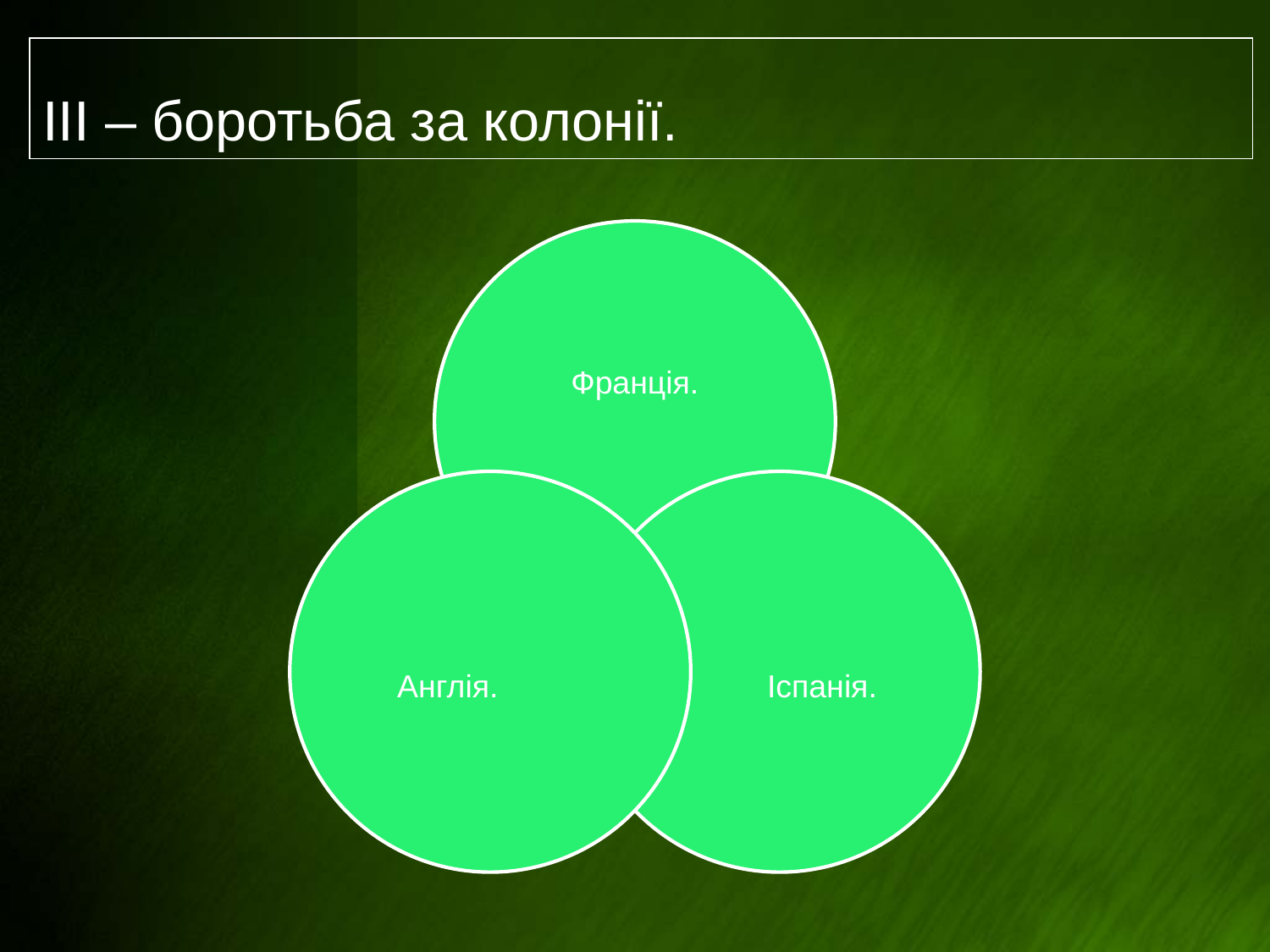

# III – боротьба за колонії.
Франція.
Іспанія.
Англія.